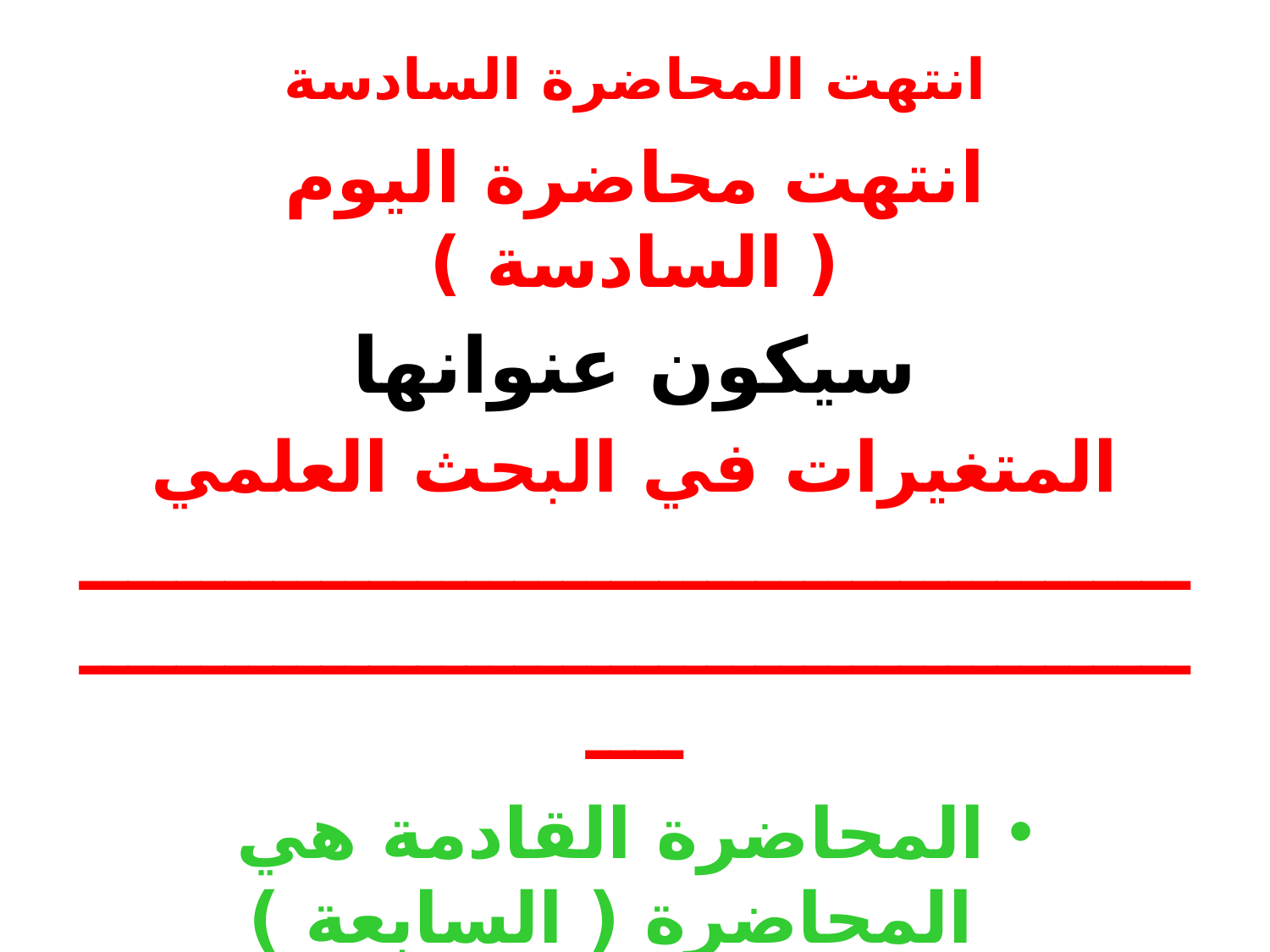

# انتهت المحاضرة السادسة
انتهت محاضرة اليوم ( السادسة )
سيكون عنوانها
المتغيرات في البحث العلمي
ــــــــــــــــــــــــــــــــــــــــــــــــــــــــــــــــــــــــــــــــــــــــــــــــ
المحاضرة القادمة هي المحاضرة ( السابعة )
عنوانها
خطة البحث (الإطار المنهجي للبحث)